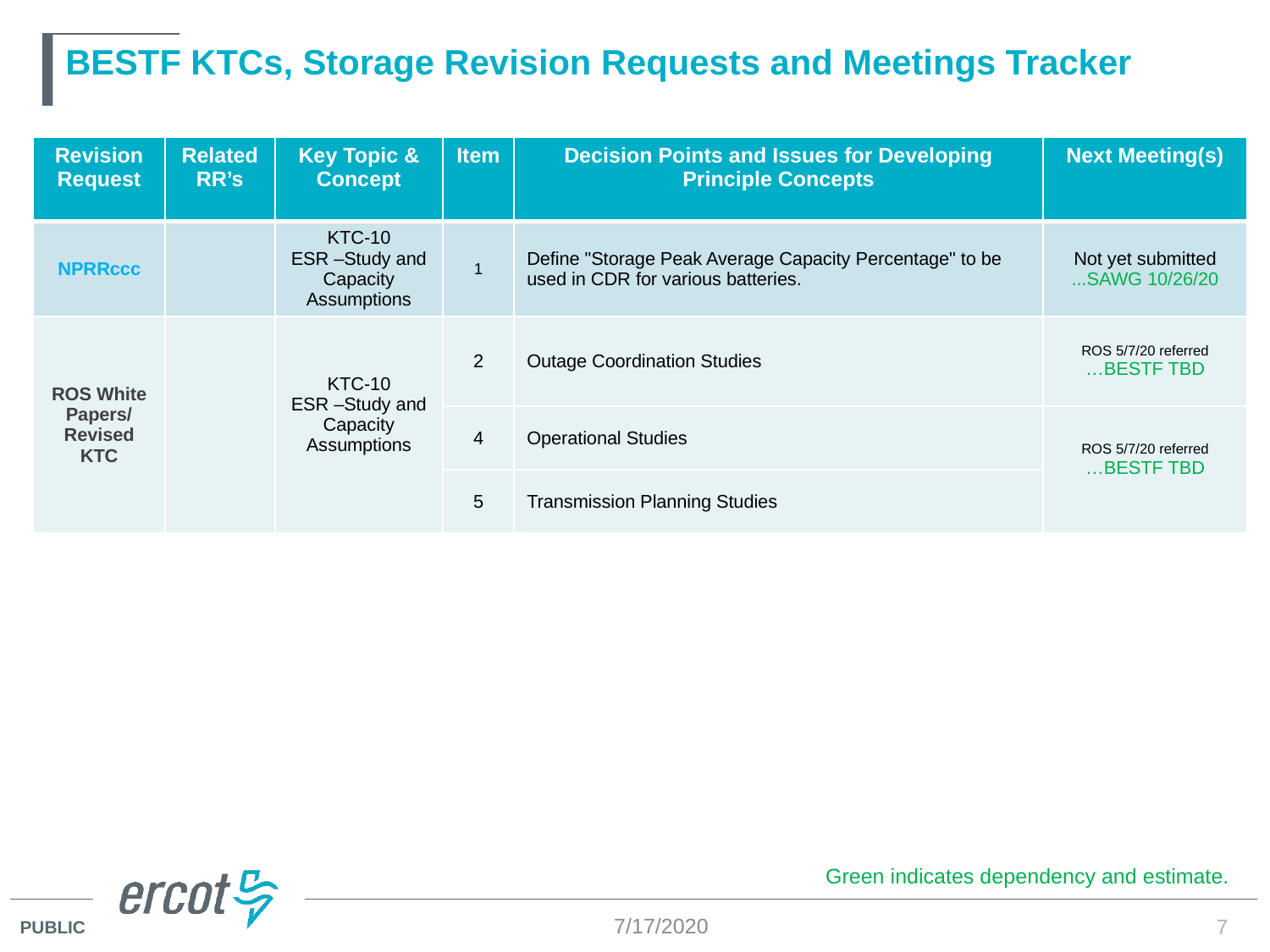

# BESTF KTCs, Storage Revision Requests and Meetings Tracker
| Revision Request | Related RR’s | Key Topic & Concept | Item | Decision Points and Issues for Developing Principle Concepts | Next Meeting(s) |
| --- | --- | --- | --- | --- | --- |
| NPRRccc |  | KTC-10 ESR –Study and Capacity Assumptions | 1 | Define "Storage Peak Average Capacity Percentage" to be used in CDR for various batteries. | Not yet submitted ...SAWG 10/26/20 |
| ROS White Papers/ Revised KTC |  | KTC-10 ESR –Study and Capacity Assumptions | 2 | Outage Coordination Studies | ROS 5/7/20 referred …BESTF TBD |
|  |  |  | 4 | Operational Studies | ROS 5/7/20 referred …BESTF TBD |
|  |  |  | 5 | Transmission Planning Studies |  |
Green indicates dependency and estimate.
7/17/2020
7